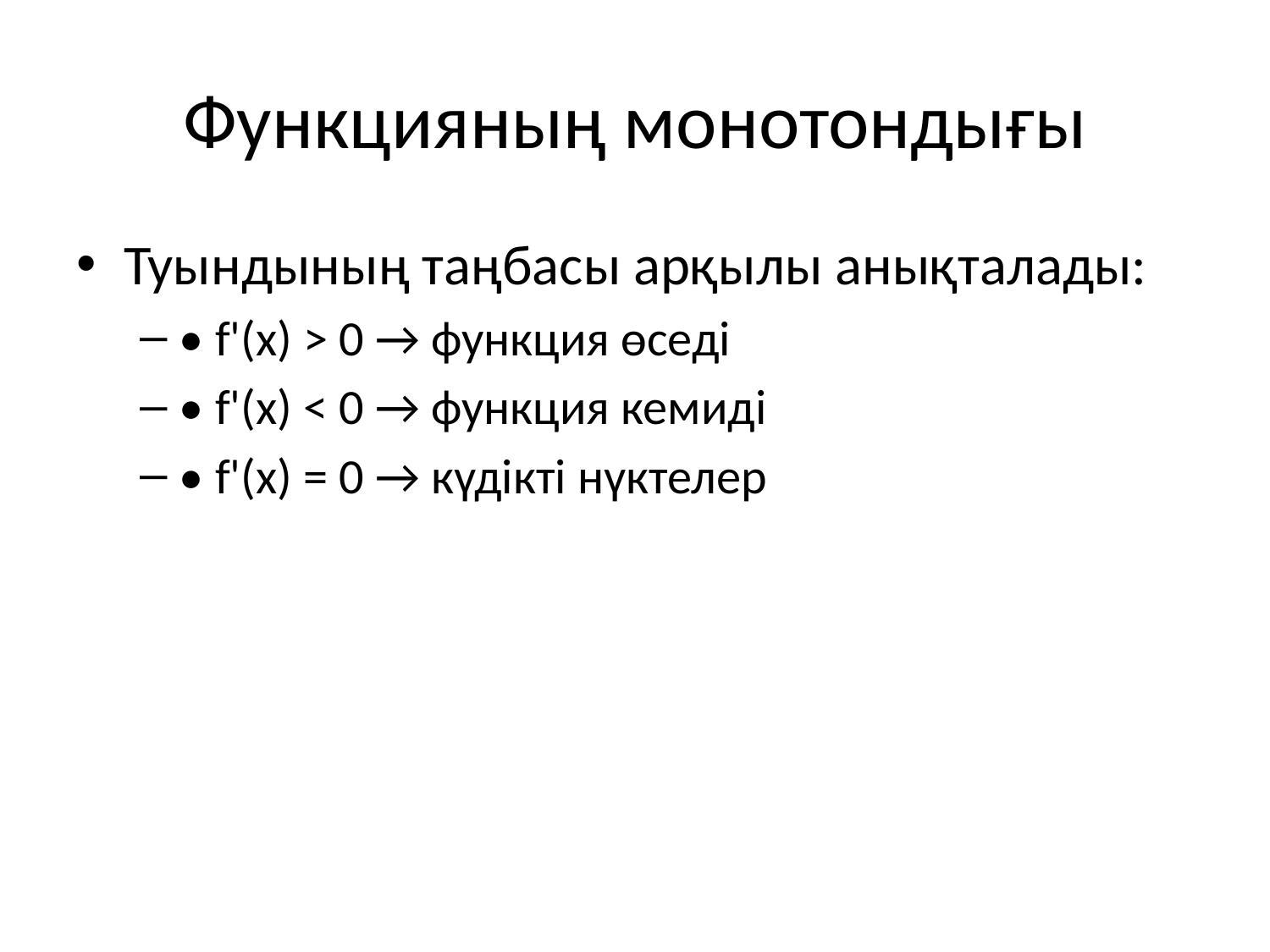

# Функцияның монотондығы
Туындының таңбасы арқылы анықталады:
• f'(x) > 0 → функция өседі
• f'(x) < 0 → функция кемиді
• f'(x) = 0 → күдікті нүктелер